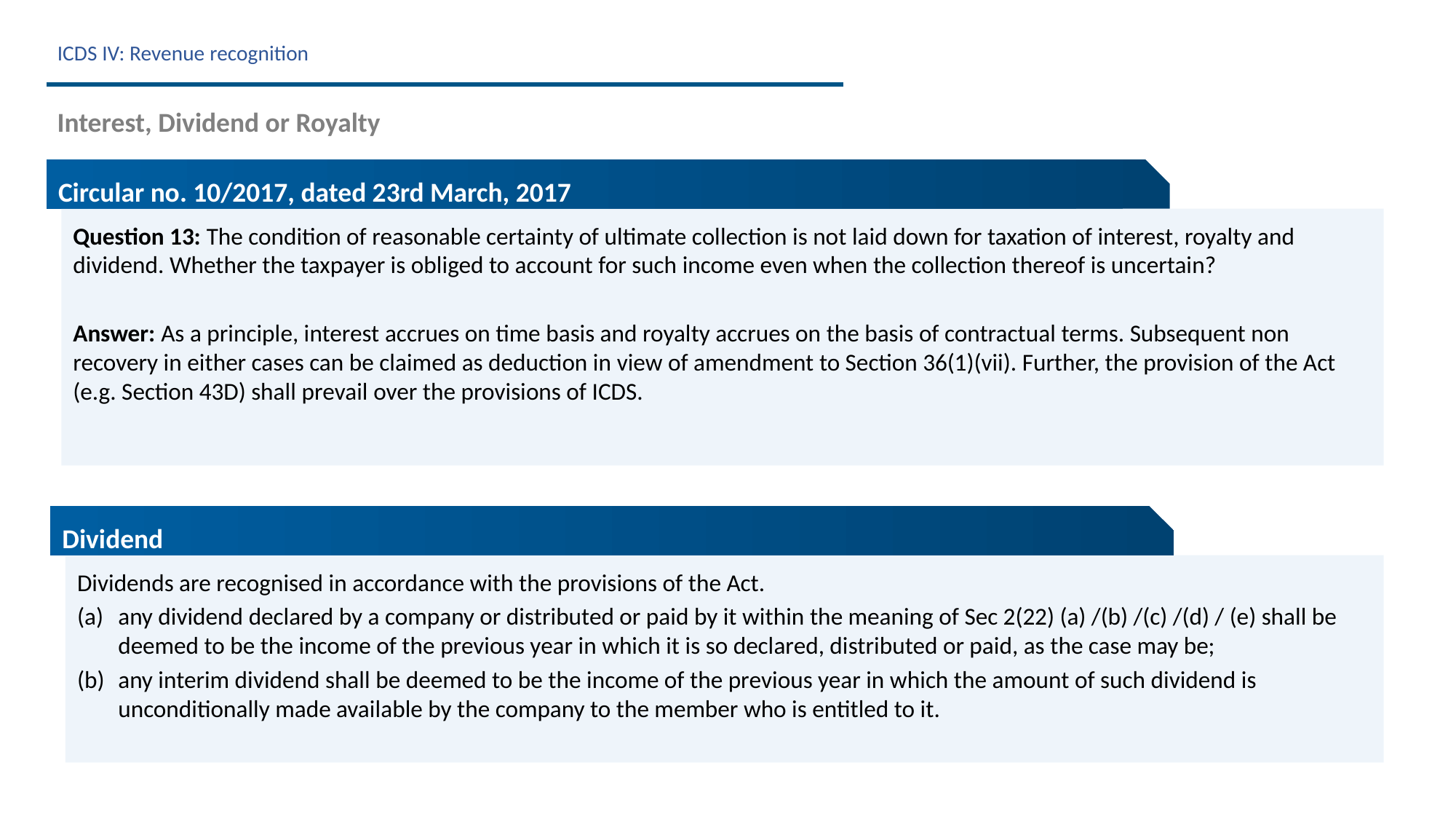

# ICDS IV: Revenue recognition
Interest, Dividend or Royalty
Circular no. 10/2017, dated 23rd March, 2017
Question 13: The condition of reasonable certainty of ultimate collection is not laid down for taxation of interest, royalty and dividend. Whether the taxpayer is obliged to account for such income even when the collection thereof is uncertain?

Answer: As a principle, interest accrues on time basis and royalty accrues on the basis of contractual terms. Subsequent non recovery in either cases can be claimed as deduction in view of amendment to Section 36(1)(vii). Further, the provision of the Act (e.g. Section 43D) shall prevail over the provisions of ICDS.
Dividend
Dividends are recognised in accordance with the provisions of the Act.
any dividend declared by a company or distributed or paid by it within the meaning of Sec 2(22) (a) /(b) /(c) /(d) / (e) shall be deemed to be the income of the previous year in which it is so declared, distributed or paid, as the case may be;
any interim dividend shall be deemed to be the income of the previous year in which the amount of such dividend is unconditionally made available by the company to the member who is entitled to it.